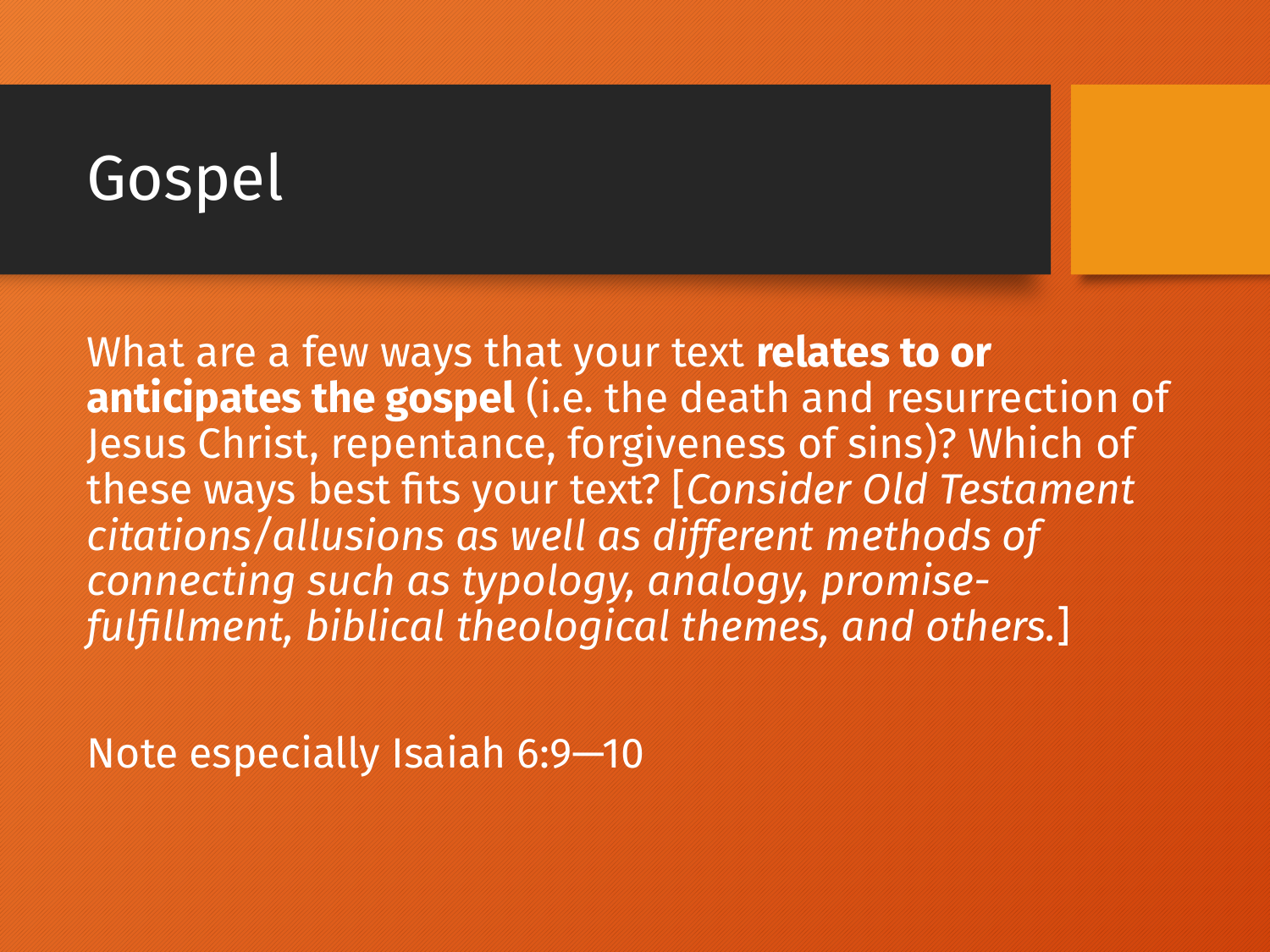

# Gospel
What are a few ways that your text relates to or anticipates the gospel (i.e. the death and resurrection of Jesus Christ, repentance, forgiveness of sins)? Which of these ways best fits your text? [Consider Old Testament citations/allusions as well as different methods of connecting such as typology, analogy, promise-fulfillment, biblical theological themes, and others.]

Note especially Isaiah 6:9—10